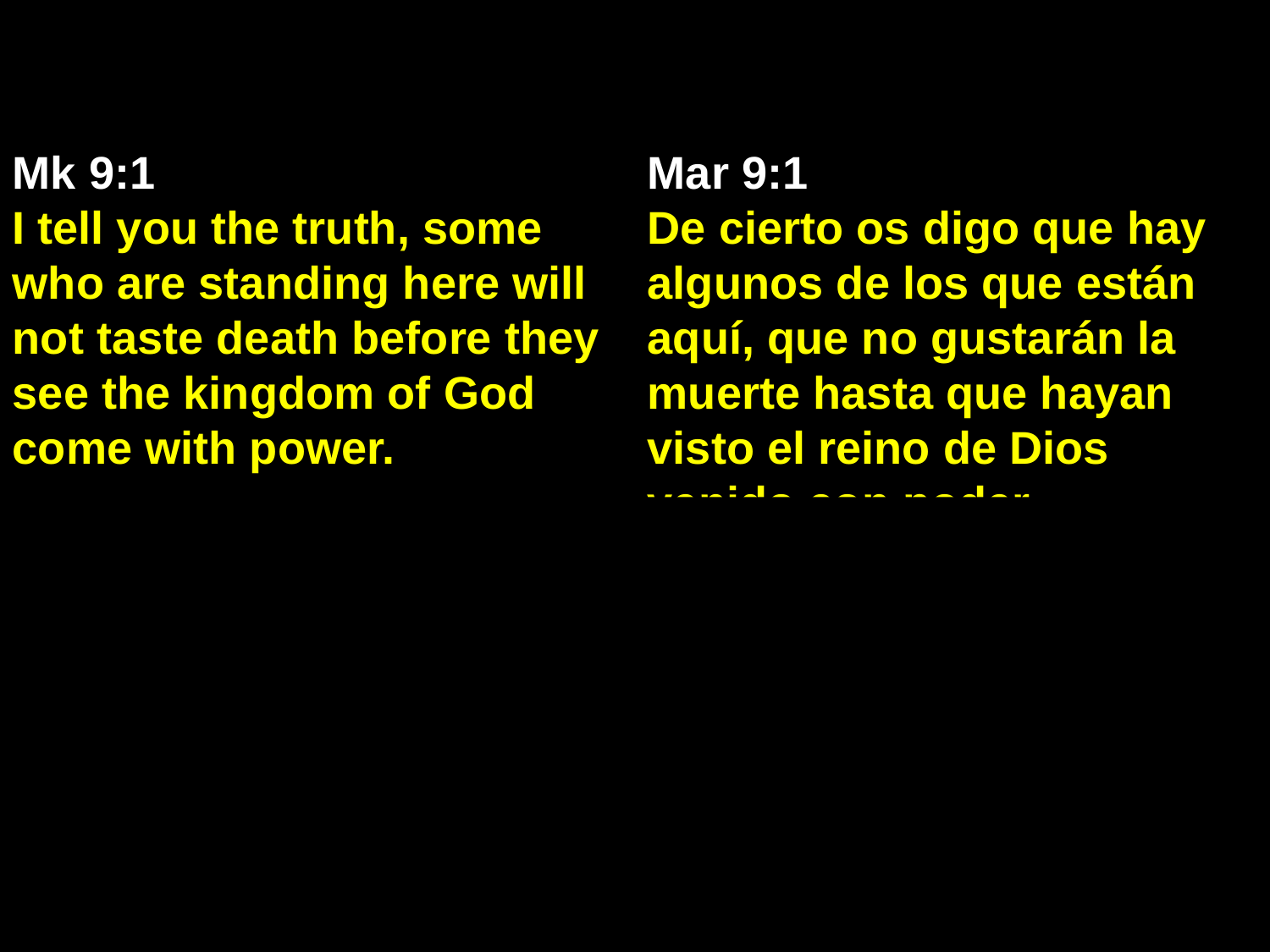

Mk 9:1
I tell you the truth, some who are standing here will not taste death before they see the kingdom of God come with power.

Lk 9:1-2
When Jesus had called the Twelve together, he gave them power and authority to drive out all demons and to cure diseases,
Mar 9:1
De cierto os digo que hay algunos de los que están aquí, que no gustarán la muerte hasta que hayan visto el reino de Dios venido con poder.

Lc 9:1
Habiendo reunido a sus doce discípulos, les dió poder y autoridad sobre todos los demonios, y para sanar enfermedades.